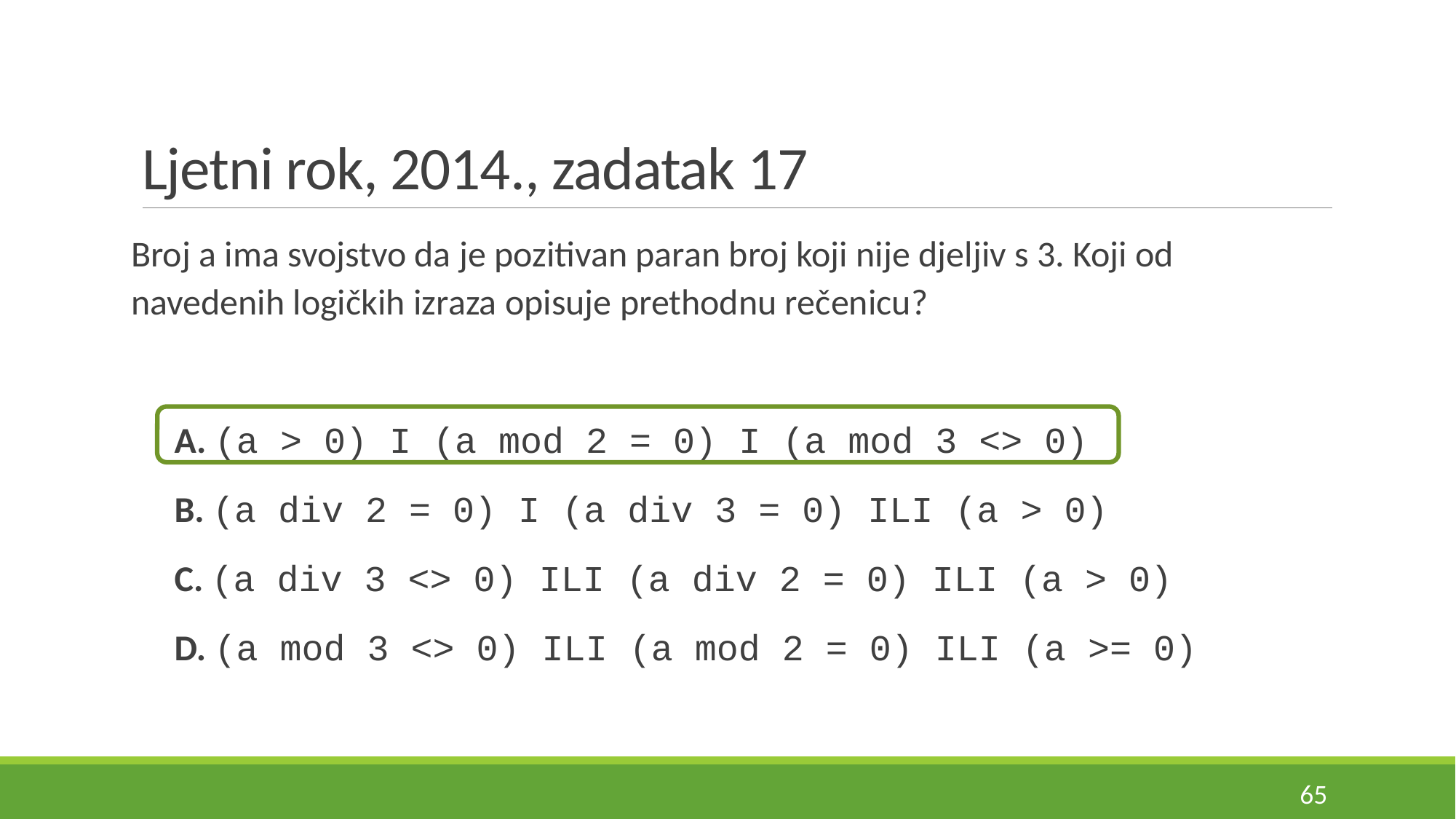

# Ljetni rok, 2014., zadatak 17
Broj a ima svojstvo da je pozitivan paran broj koji nije djeljiv s 3. Koji od navedenih logičkih izraza opisuje prethodnu rečenicu?

A. (a > 0) I (a mod 2 = 0) I (a mod 3 <> 0)
B. (a div 2 = 0) I (a div 3 = 0) ILI (a > 0)
C. (a div 3 <> 0) ILI (a div 2 = 0) ILI (a > 0)
D. (a mod 3 <> 0) ILI (a mod 2 = 0) ILI (a >= 0)

65